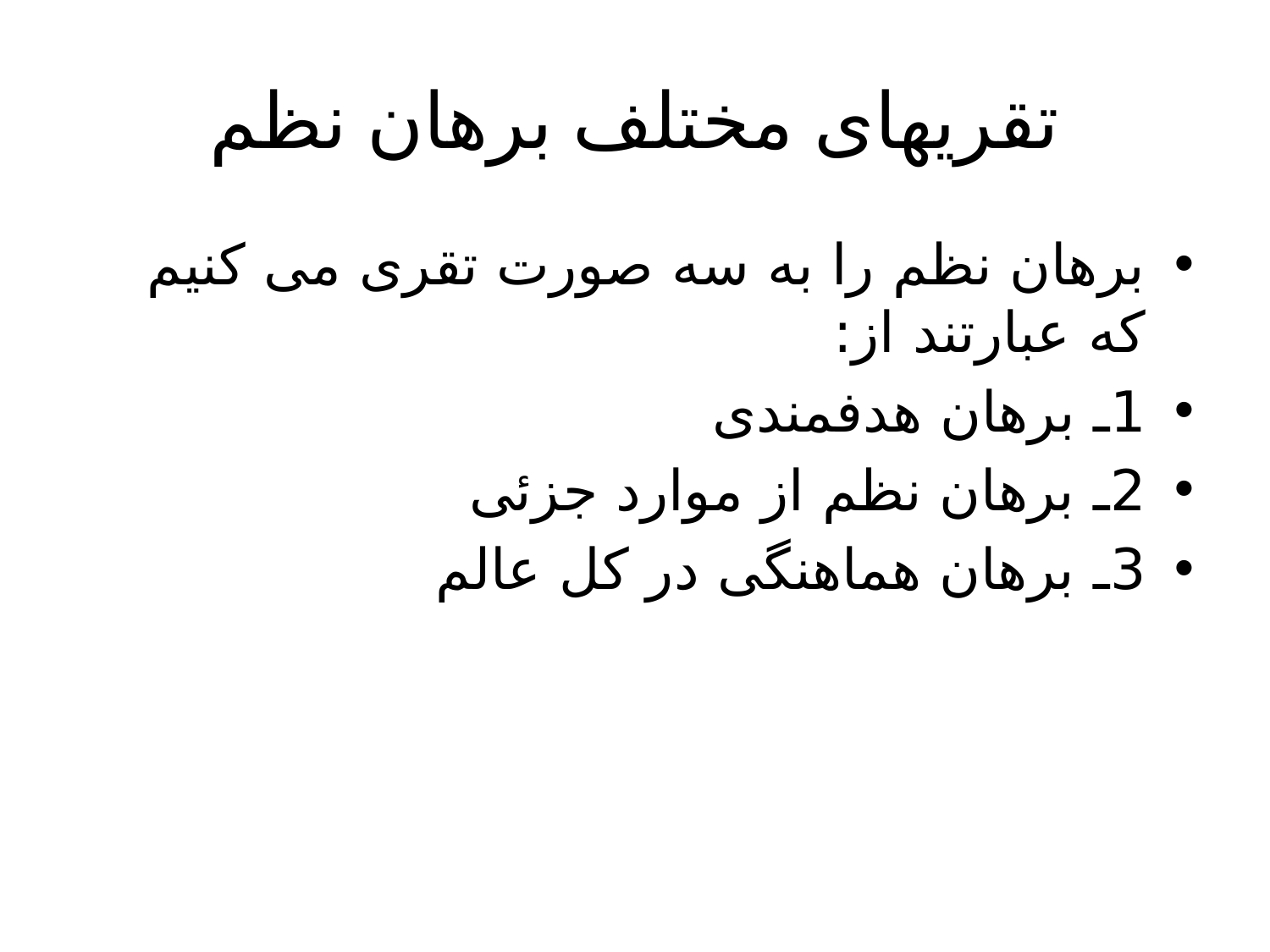

# تقریهای مختلف برهان نظم
برهان نظم را به سه صورت تقری می کنیم که عبارتند از:
1ـ برهان هدفمندی
2ـ برهان نظم از موارد جزئی
3ـ برهان هماهنگی در کل عالم